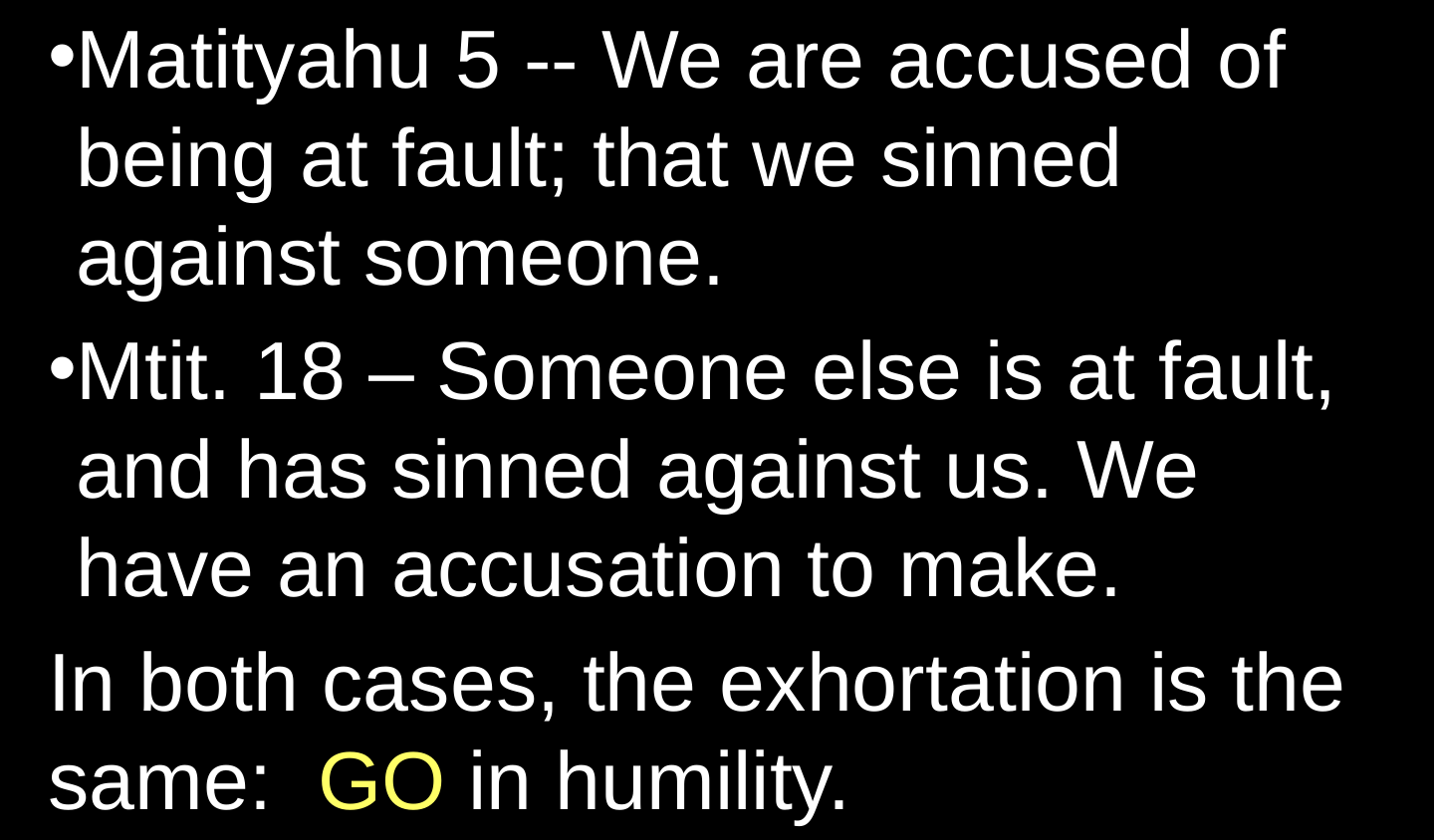

Matityahu 5 -- We are accused of being at fault; that we sinned against someone.
Mtit. 18 – Someone else is at fault, and has sinned against us. We have an accusation to make.
In both cases, the exhortation is the same:  GO in humility.